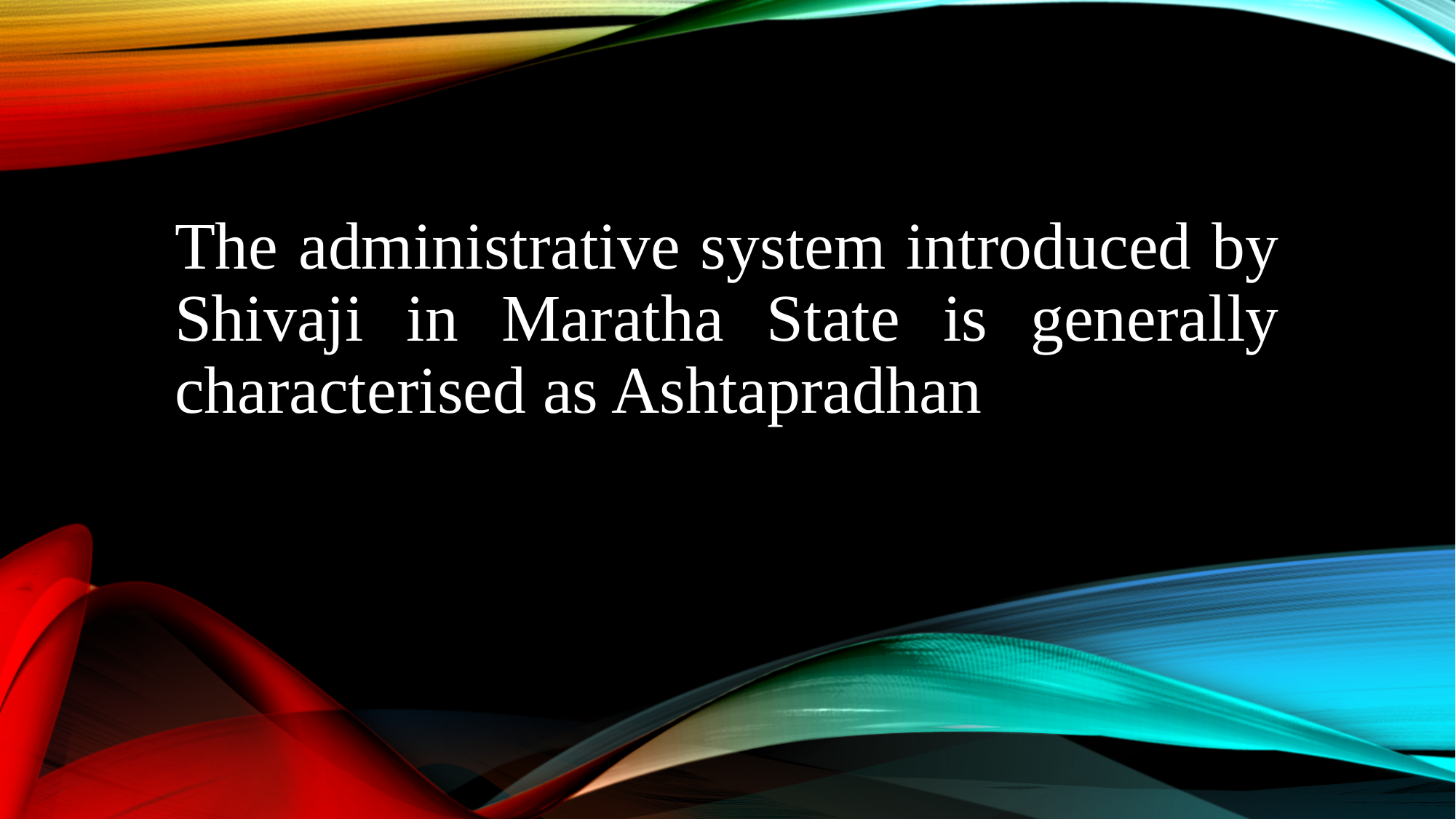

The administrative system introduced by Shivaji in Maratha State is generally characterised as Ashtapradhan